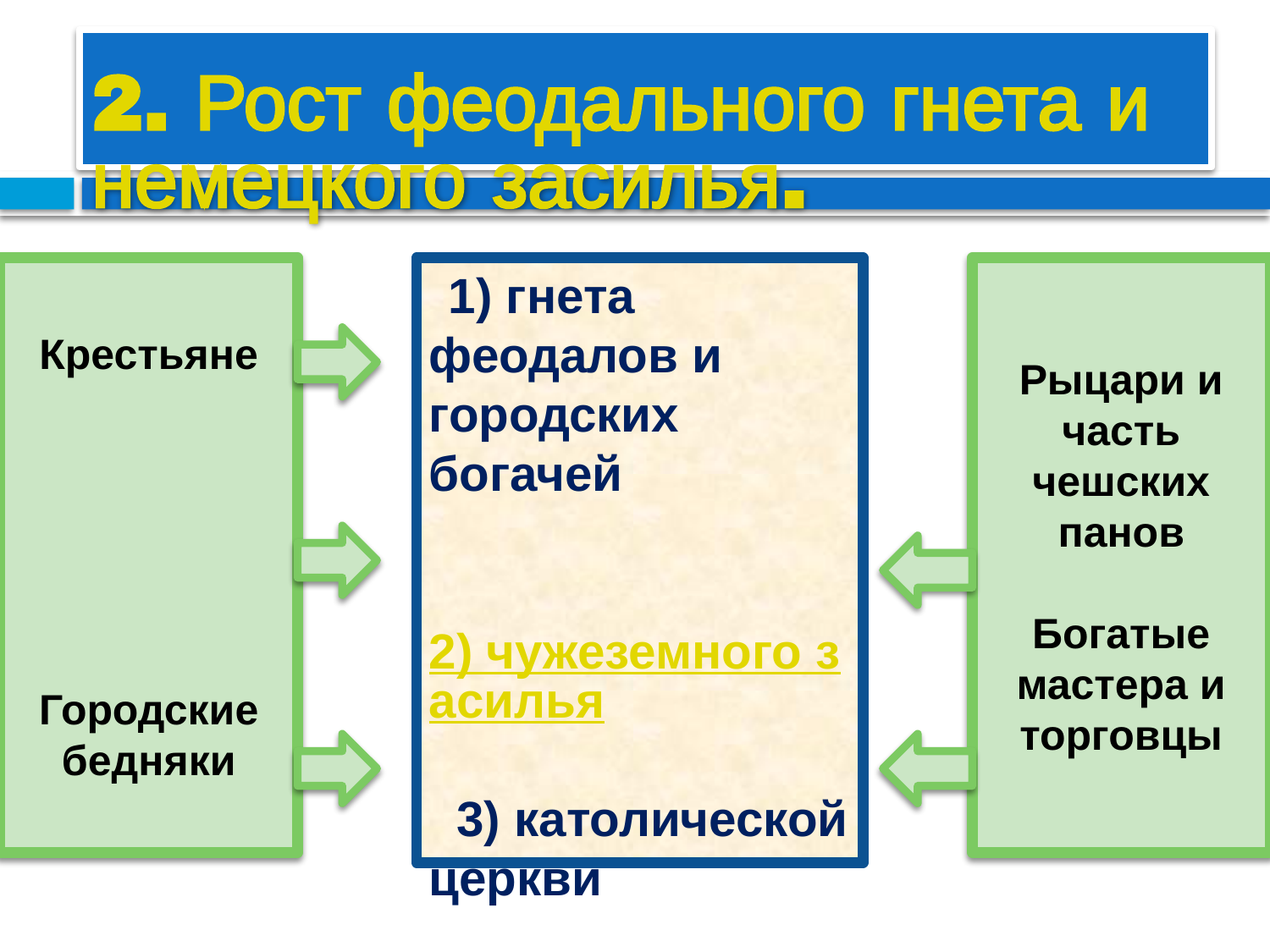

2. Рост феодального гнета и немецкого засилья.
# 2. ?
Крестьяне

Городские бедняки

  1) гнета феодалов и городских богачей

  2) чужеземного засилья

  3) католической церкви
Рыцари и часть чешских панов

Богатые мастера и торговцы